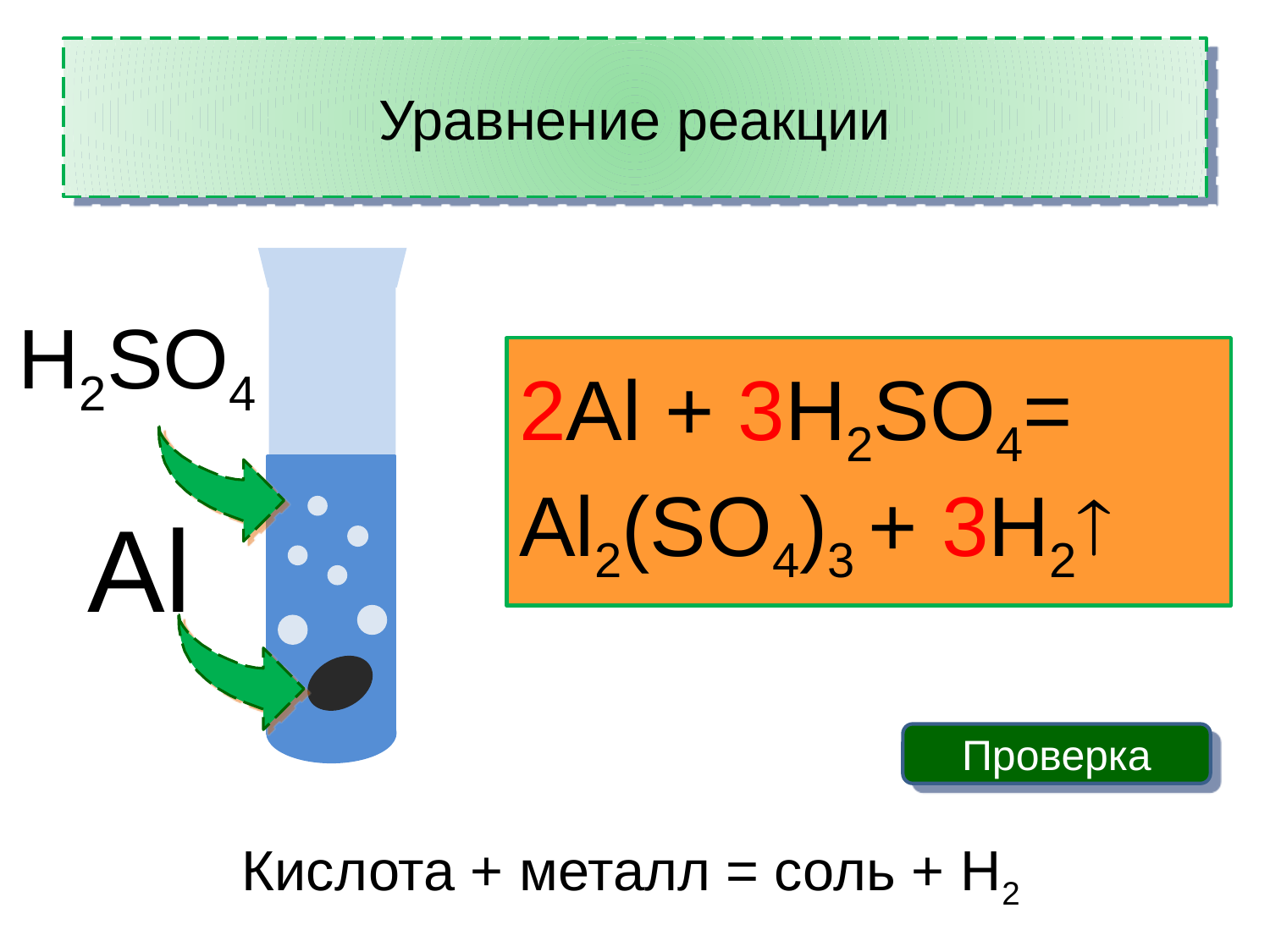

# Уравнение реакции

H2SO4
?Al + ?H2SO4= Al2(SO4)3 + ?H2
2Al + 3H2SO4= Al2(SO4)3 + 3H2↑

Al

Проверка
Кислота + металл = соль + H2